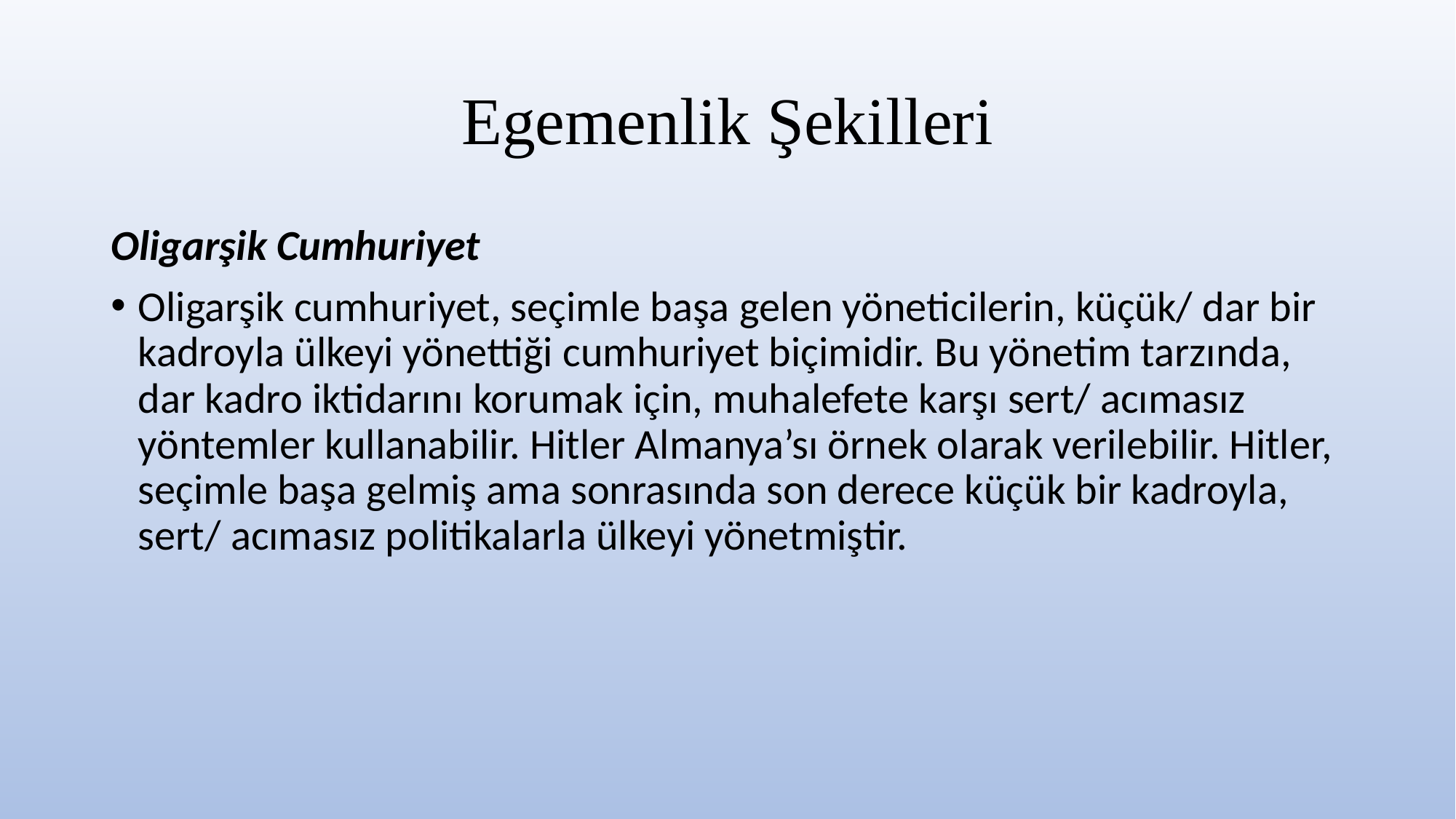

# Egemenlik Şekilleri
Oligarşik Cumhuriyet
Oligarşik cumhuriyet, seçimle başa gelen yöneticilerin, küçük/ dar bir kadroyla ülkeyi yönettiği cumhuriyet biçimidir. Bu yönetim tarzında, dar kadro iktidarını korumak için, muhalefete karşı sert/ acımasız yöntemler kullanabilir. Hitler Almanya’sı örnek olarak verilebilir. Hitler, seçimle başa gelmiş ama sonrasında son derece küçük bir kadroyla, sert/ acımasız politikalarla ülkeyi yönetmiştir.